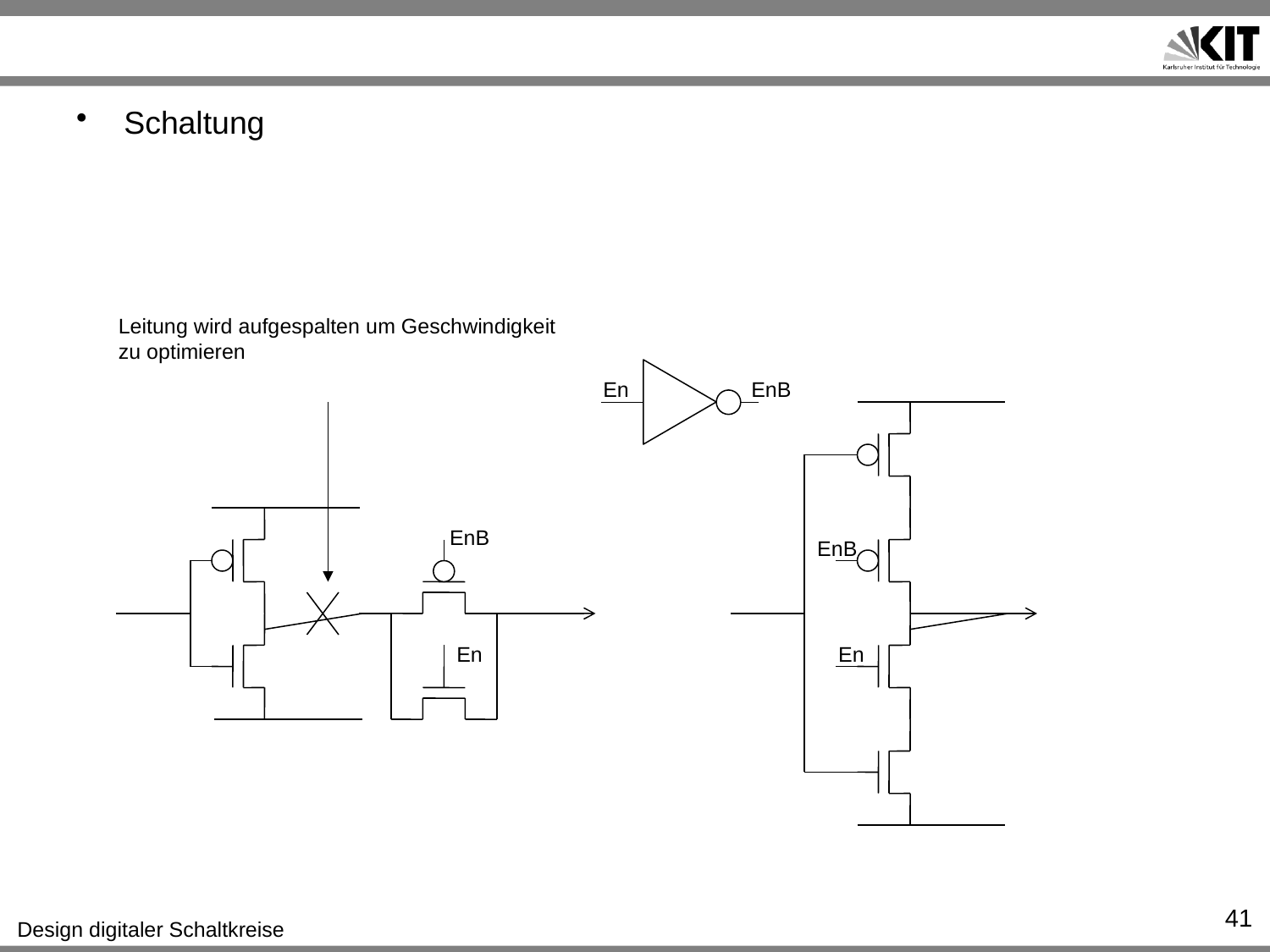

#
Schaltung
Leitung wird aufgespalten um Geschwindigkeit zu optimieren

En
EnB

EnB

EnB

En
En

41